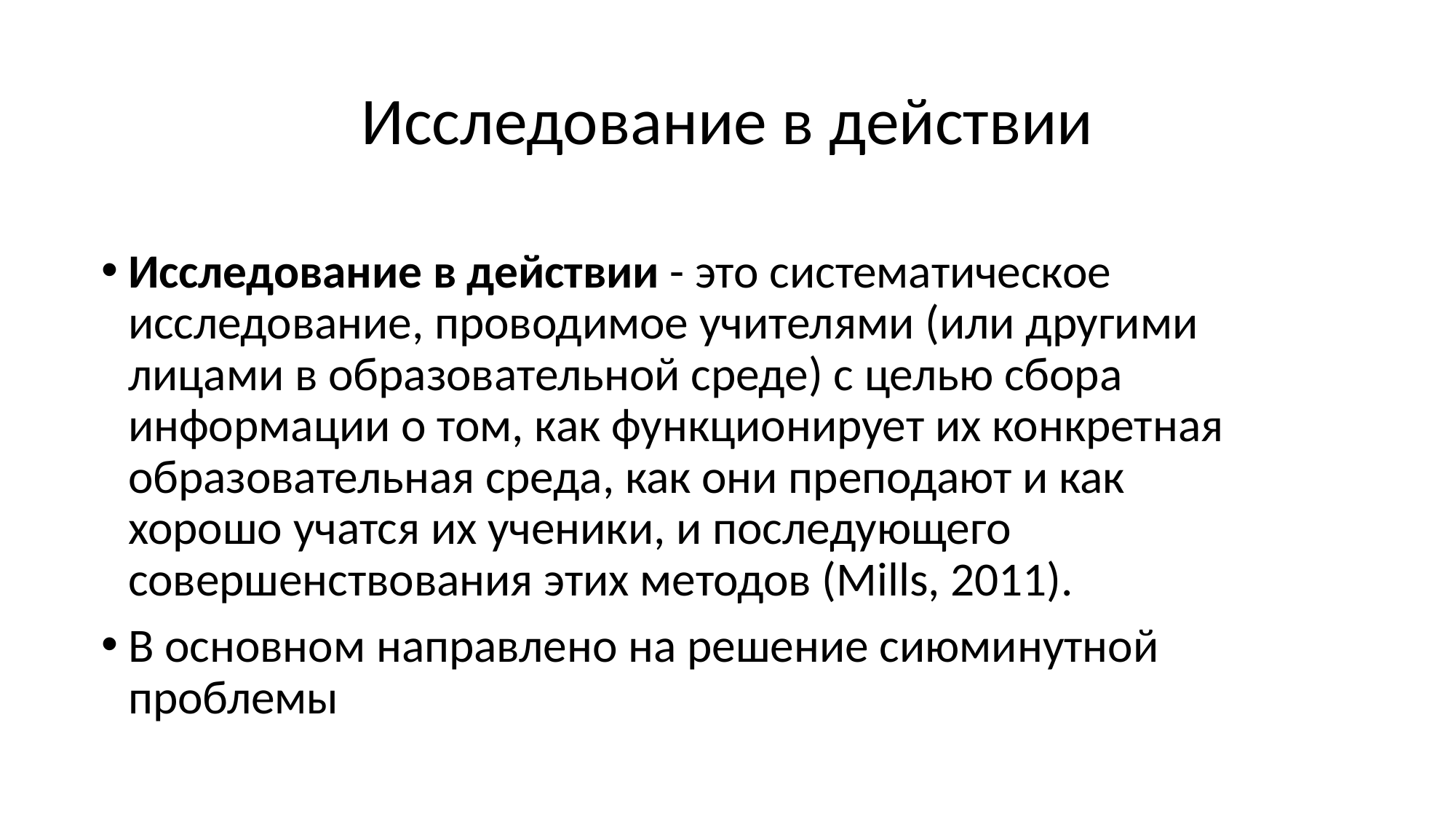

Исследование в действии
Исследование в действии - это систематическое исследование, проводимое учителями (или другими лицами в образовательной среде) с целью сбора информации о том, как функционирует их конкретная образовательная среда, как они преподают и как хорошо учатся их ученики, и последующего совершенствования этих методов (Mills, 2011).
В основном направлено на решение сиюминутной проблемы